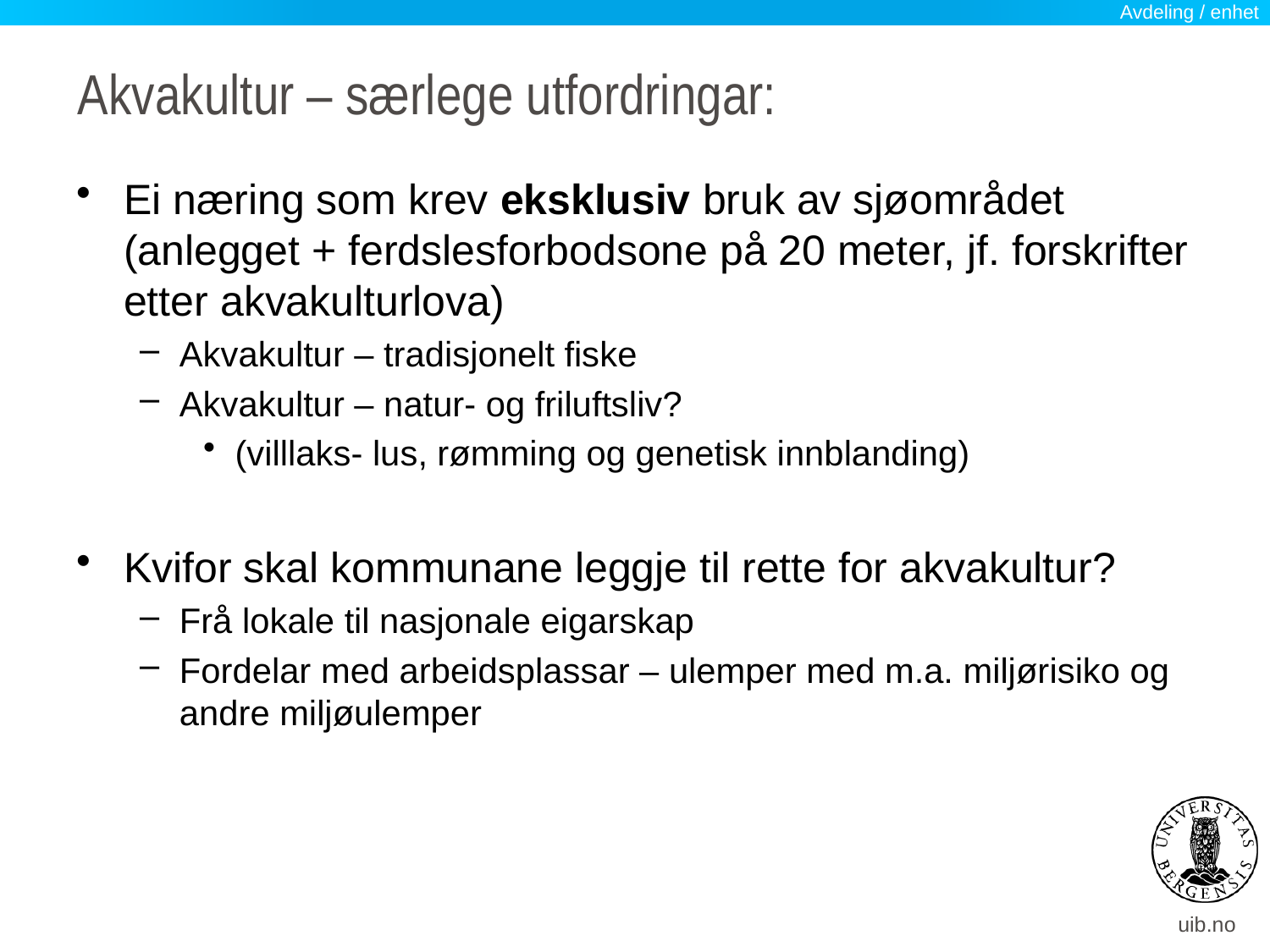

Avdeling / enhet
# Akvakultur – særlege utfordringar:
Ei næring som krev eksklusiv bruk av sjøområdet (anlegget + ferdslesforbodsone på 20 meter, jf. forskrifter etter akvakulturlova)
Akvakultur – tradisjonelt fiske
Akvakultur – natur- og friluftsliv?
(villlaks- lus, rømming og genetisk innblanding)

Kvifor skal kommunane leggje til rette for akvakultur?
Frå lokale til nasjonale eigarskap
Fordelar med arbeidsplassar – ulemper med m.a. miljørisiko og andre miljøulemper